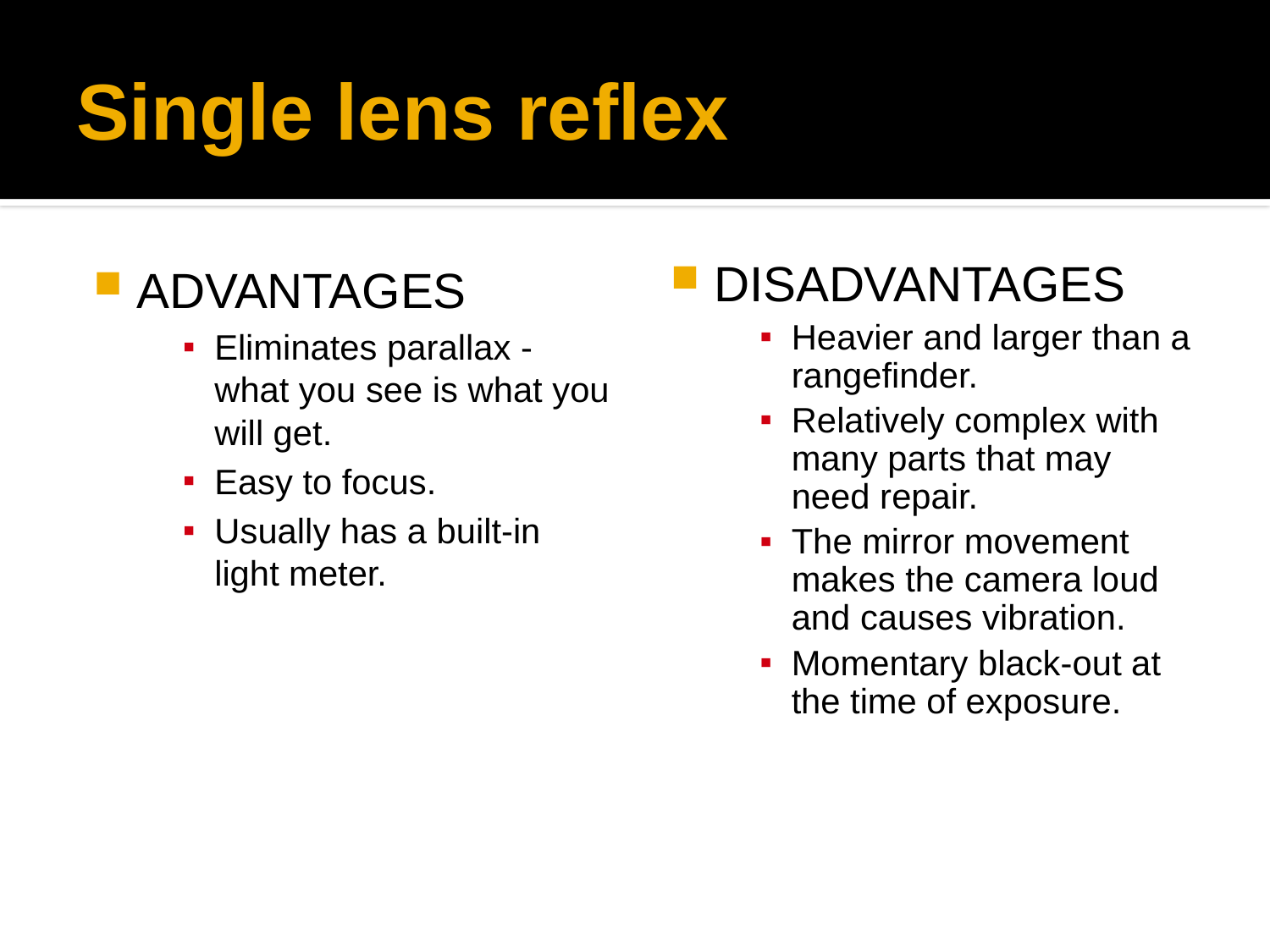

# Single lens reflex
ADVANTAGES
Eliminates parallax - what you see is what you will get.
Easy to focus.
Usually has a built-in light meter.
DISADVANTAGES
Heavier and larger than a rangefinder.
Relatively complex with many parts that may need repair.
The mirror movement makes the camera loud and causes vibration.
Momentary black-out at the time of exposure.